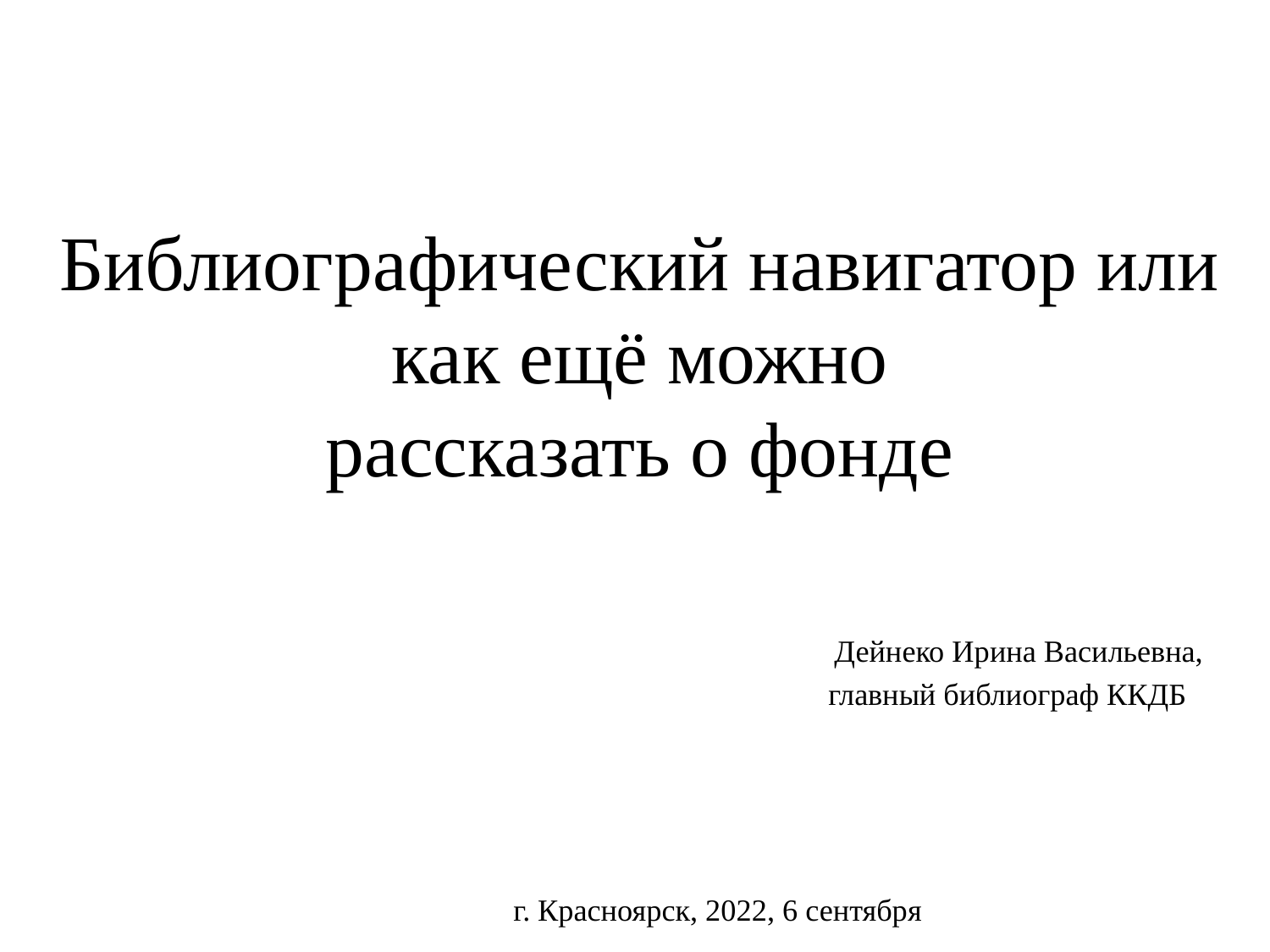

# Библиографический навигатор или как ещё можно рассказать о фонде

                                                                               Дейнеко Ирина Васильевна,
                                                                            главный библиограф ККДБ

г. Красноярск, 2022, 6 сентября